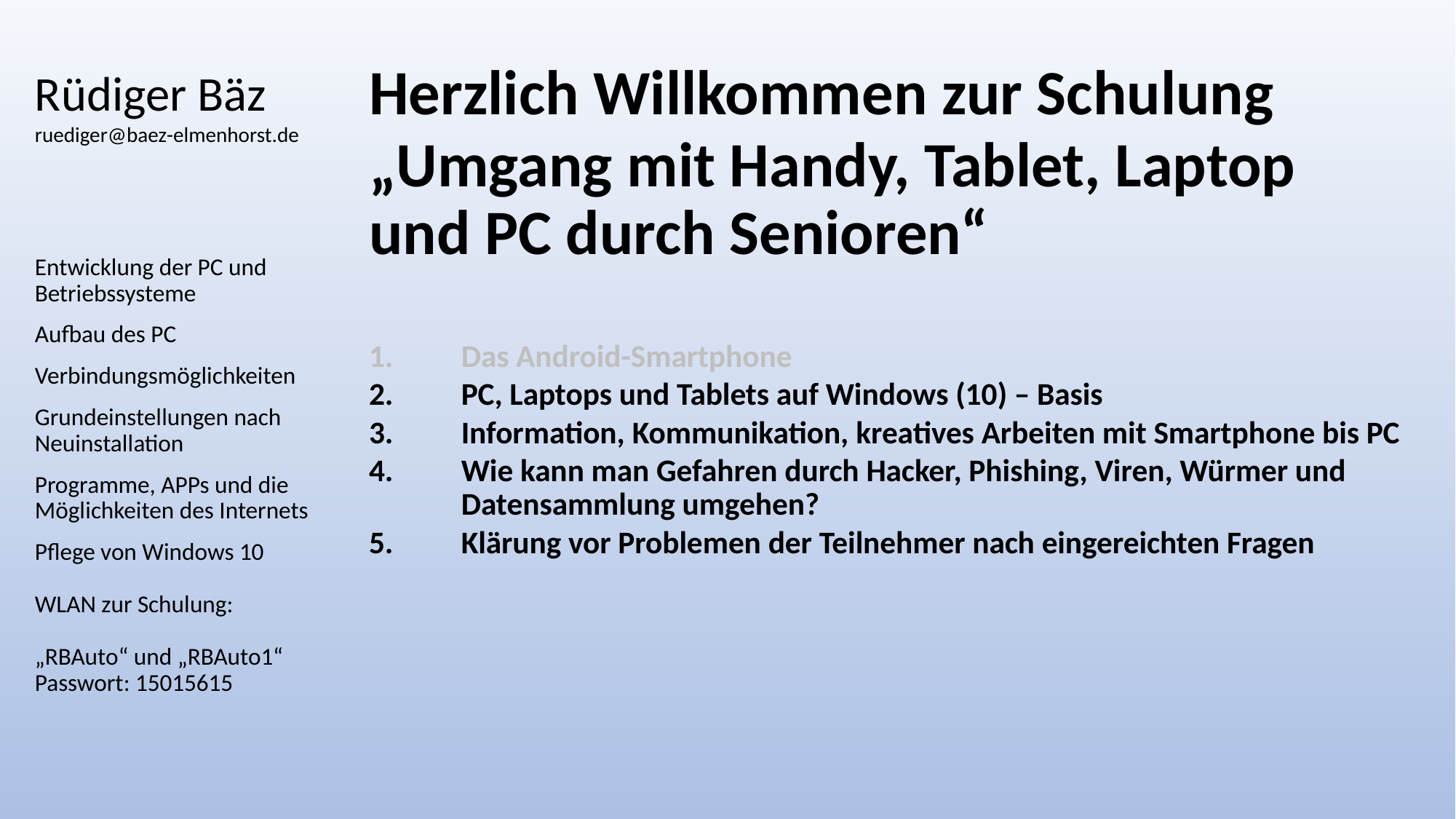

# Rüdiger Bäz ruediger@baez-elmenhorst.de
Herzlich Willkommen zur Schulung
„Umgang mit Handy, Tablet, Laptop und PC durch Senioren“
Das Android-Smartphone
PC, Laptops und Tablets auf Windows (10) – Basis
Information, Kommunikation, kreatives Arbeiten mit Smartphone bis PC
Wie kann man Gefahren durch Hacker, Phishing, Viren, Würmer und Datensammlung umgehen?
Klärung vor Problemen der Teilnehmer nach eingereichten Fragen

Entwicklung der PC und Betriebssysteme
Aufbau des PC
Verbindungsmöglichkeiten
Grundeinstellungen nach Neuinstallation
Programme, APPs und die Möglichkeiten des Internets
Pflege von Windows 10
WLAN zur Schulung:
„RBAuto“ und „RBAuto1“
Passwort: 15015615